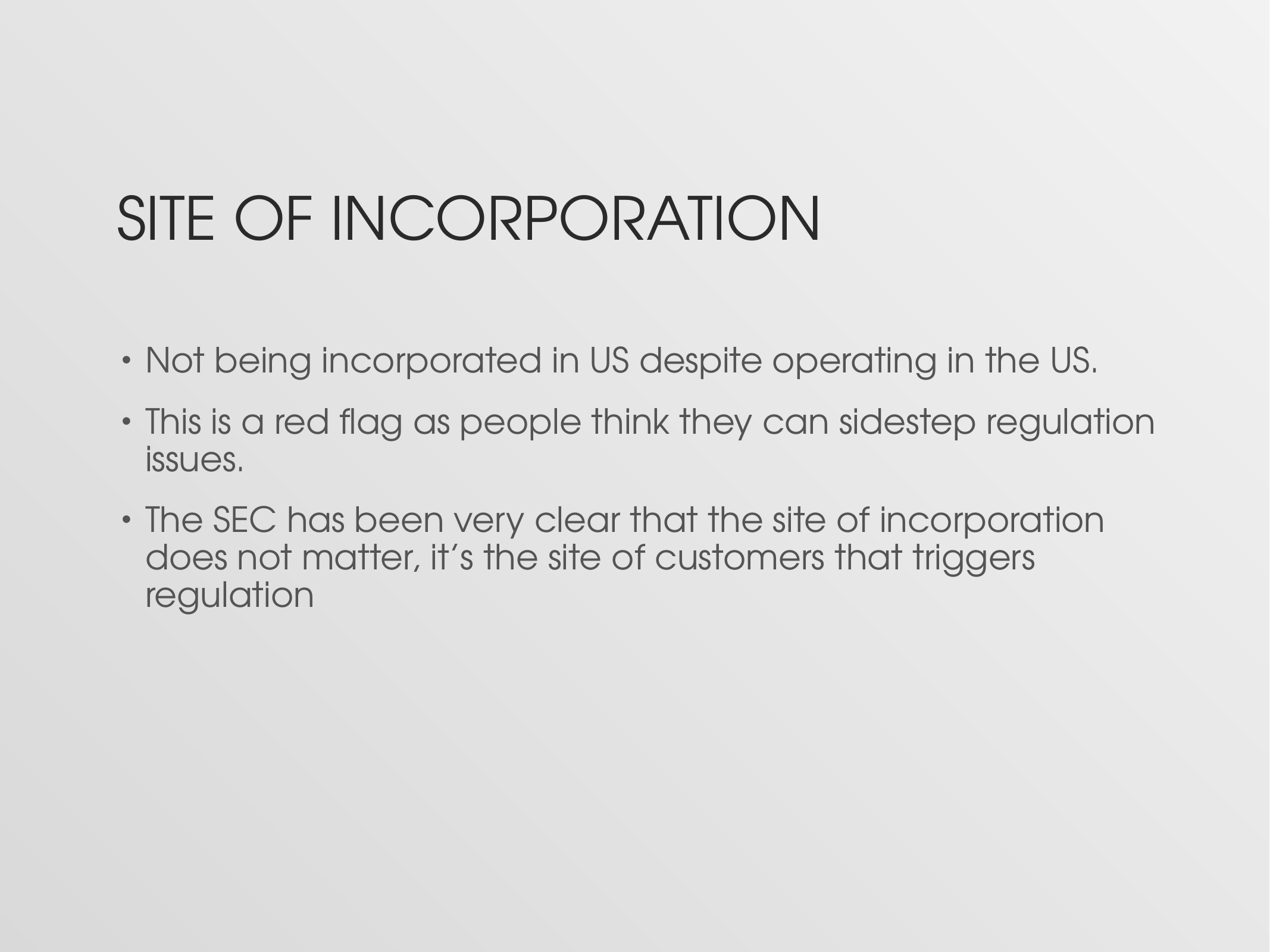

# Site of Incorporation
Not being incorporated in US despite operating in the US.
This is a red flag as people think they can sidestep regulation issues.
The SEC has been very clear that the site of incorporation does not matter, it’s the site of customers that triggers regulation